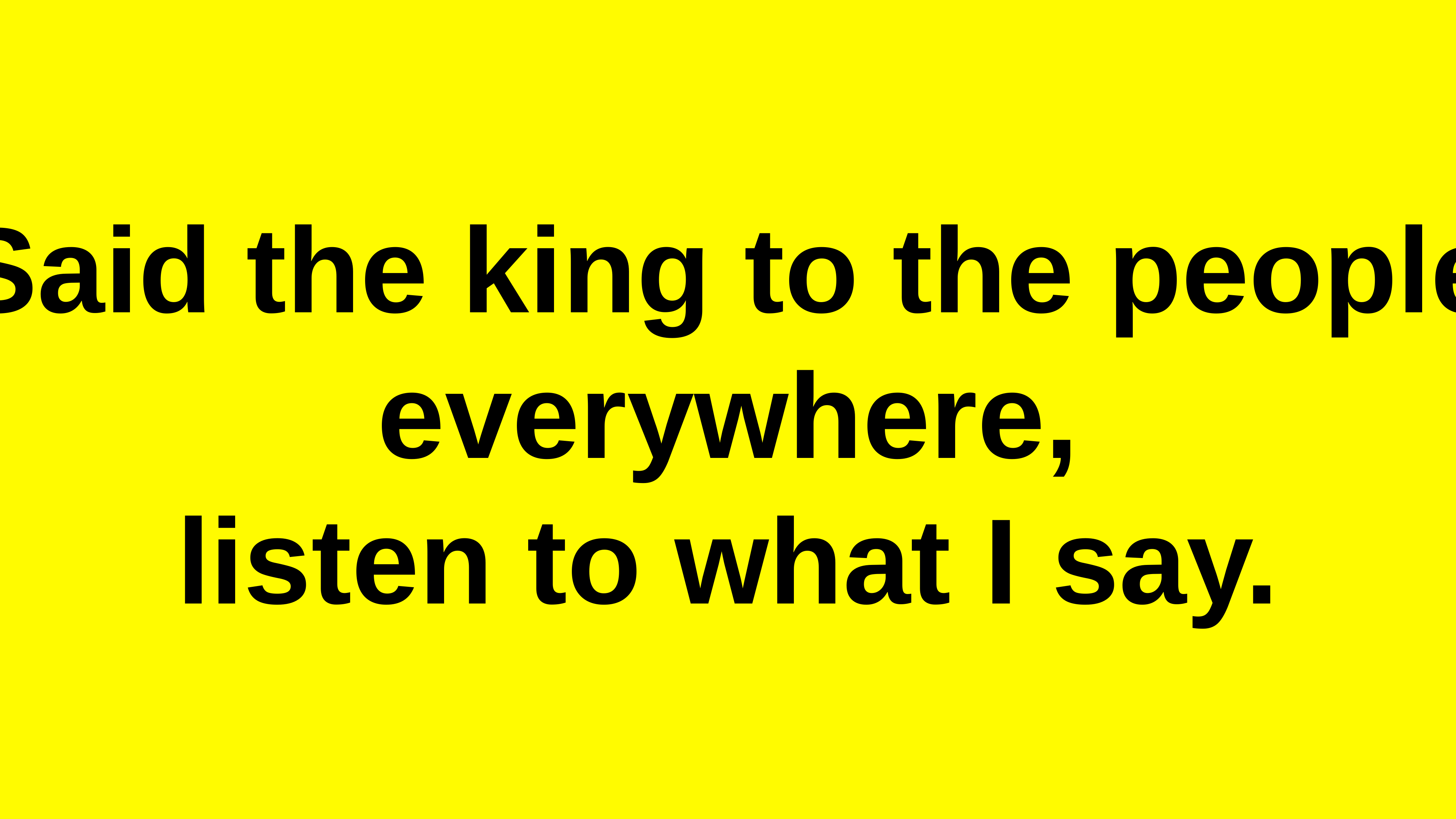

Said the king to the people everywhere,
listen to what I say.